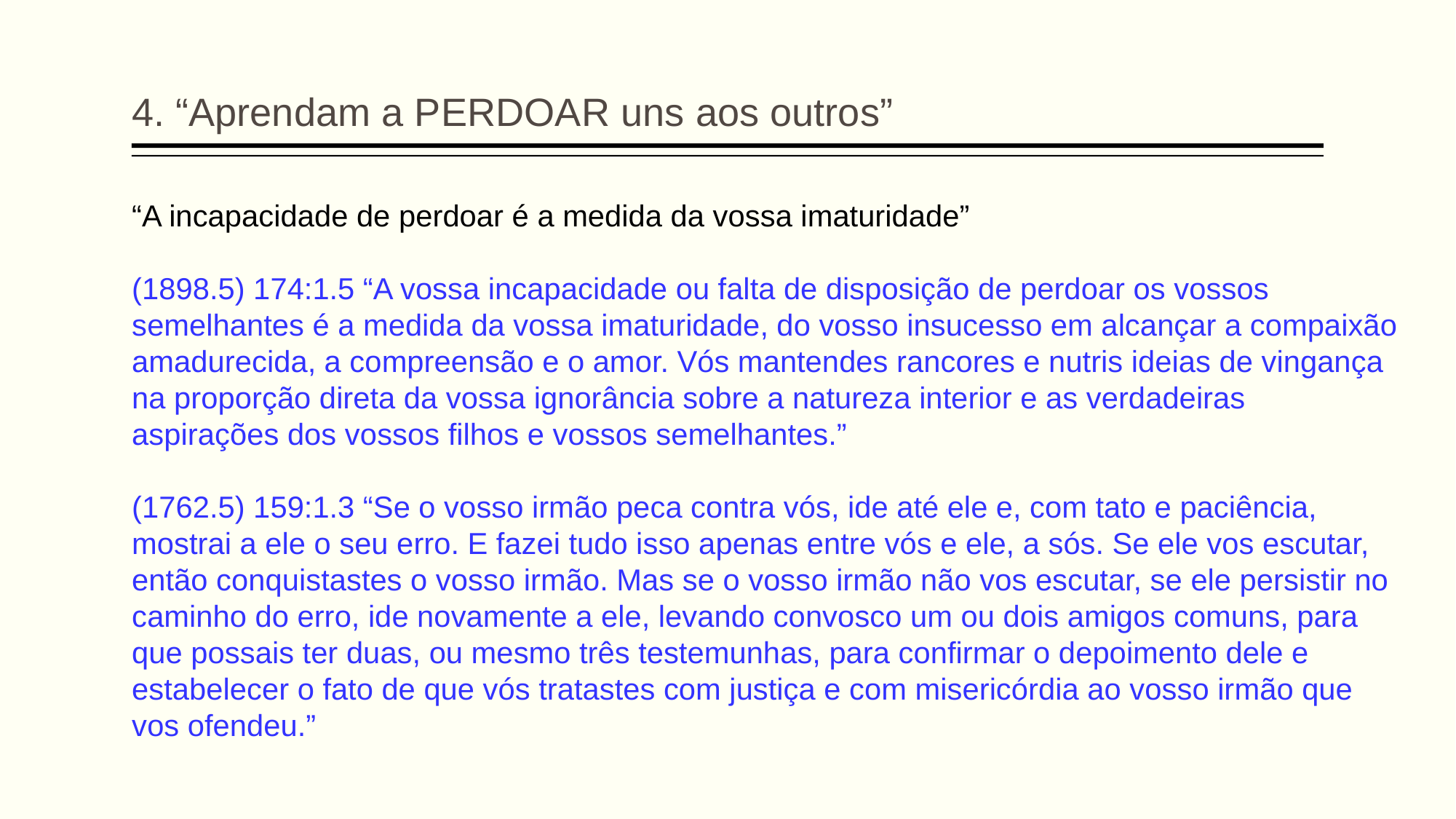

4. “Aprendam a PERDOAR uns aos outros”
“A incapacidade de perdoar é a medida da vossa imaturidade”

(1898.5) 174:1.5 “A vossa incapacidade ou falta de disposição de perdoar os vossos semelhantes é a medida da vossa imaturidade, do vosso insucesso em alcançar a compaixão amadurecida, a compreensão e o amor. Vós mantendes rancores e nutris ideias de vingança na proporção direta da vossa ignorância sobre a natureza interior e as verdadeiras aspirações dos vossos filhos e vossos semelhantes.”

(1762.5) 159:1.3 “Se o vosso irmão peca contra vós, ide até ele e, com tato e paciência, mostrai a ele o seu erro. E fazei tudo isso apenas entre vós e ele, a sós. Se ele vos escutar, então conquistastes o vosso irmão. Mas se o vosso irmão não vos escutar, se ele persistir no caminho do erro, ide novamente a ele, levando convosco um ou dois amigos comuns, para que possais ter duas, ou mesmo três testemunhas, para confirmar o depoimento dele e estabelecer o fato de que vós tratastes com justiça e com misericórdia ao vosso irmão que vos ofendeu.”